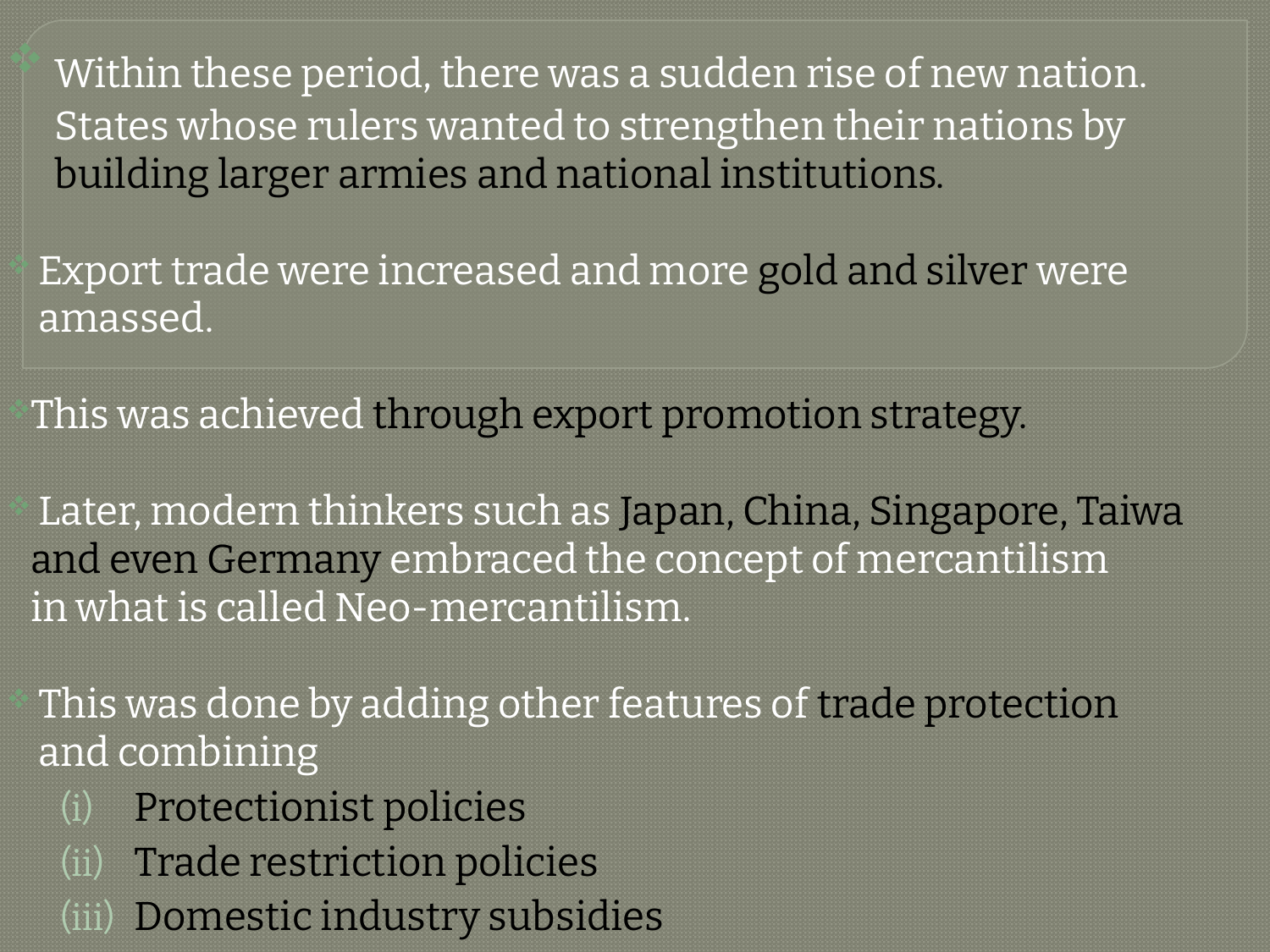

Within these period, there was a sudden rise of new nation.
      States whose rulers wanted to strengthen their nations by
      building larger armies and national institutions.

 Export trade were increased and more gold and silver were
    amassed.

This was achieved through export promotion strategy.

 Later, modern thinkers such as Japan, China, Singapore, Taiwa
   and even Germany embraced the concept of mercantilism
   in what is called Neo-mercantilism.

 This was done by adding other features of trade protection
    and combining
Protectionist policies
Trade restriction policies
Domestic industry subsidies